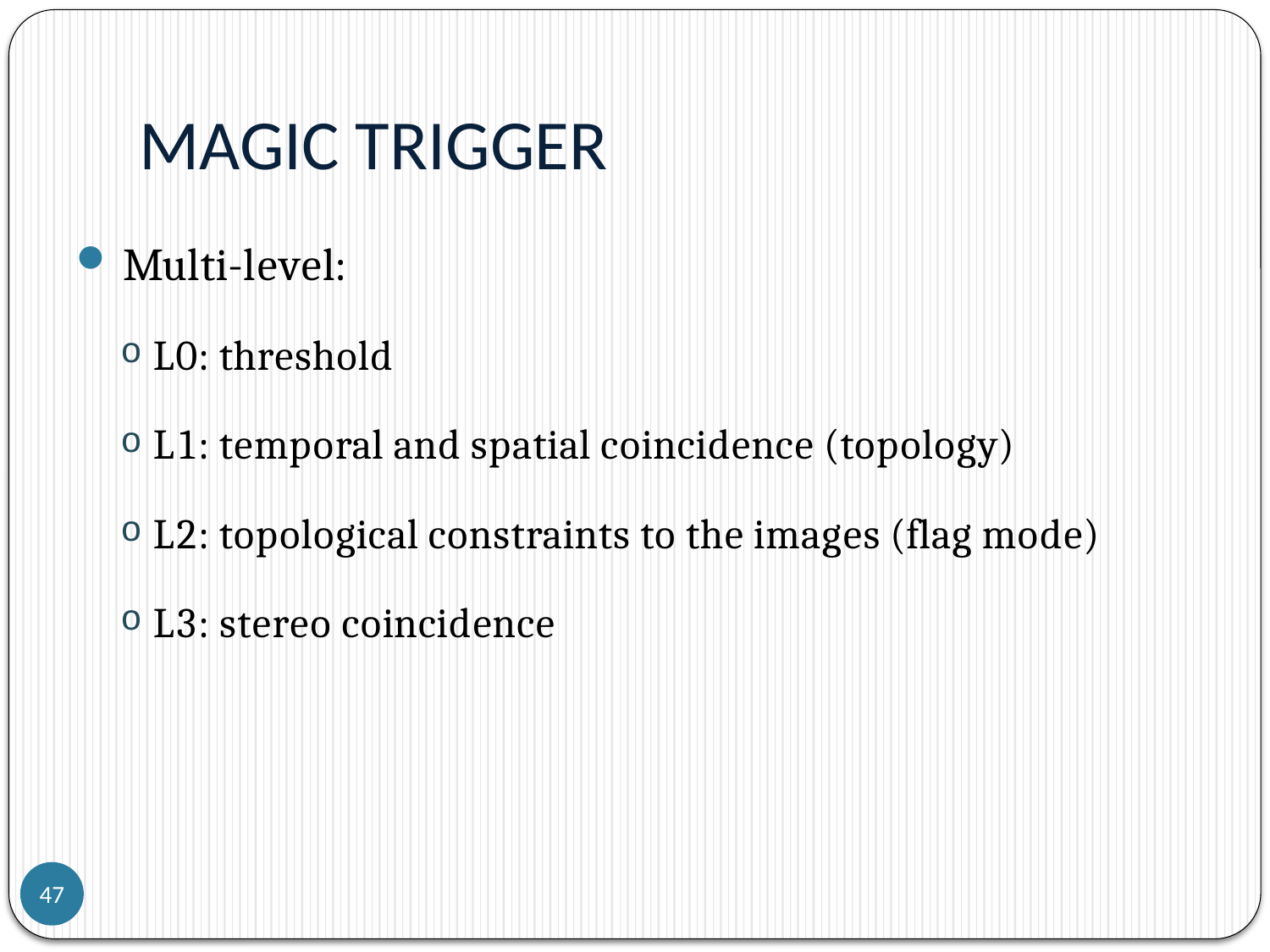

# MAGIC Trigger
 Multi-level:
L0: threshold
L1: temporal and spatial coincidence (topology)
L2: topological constraints to the images (flag mode)
L3: stereo coincidence
47